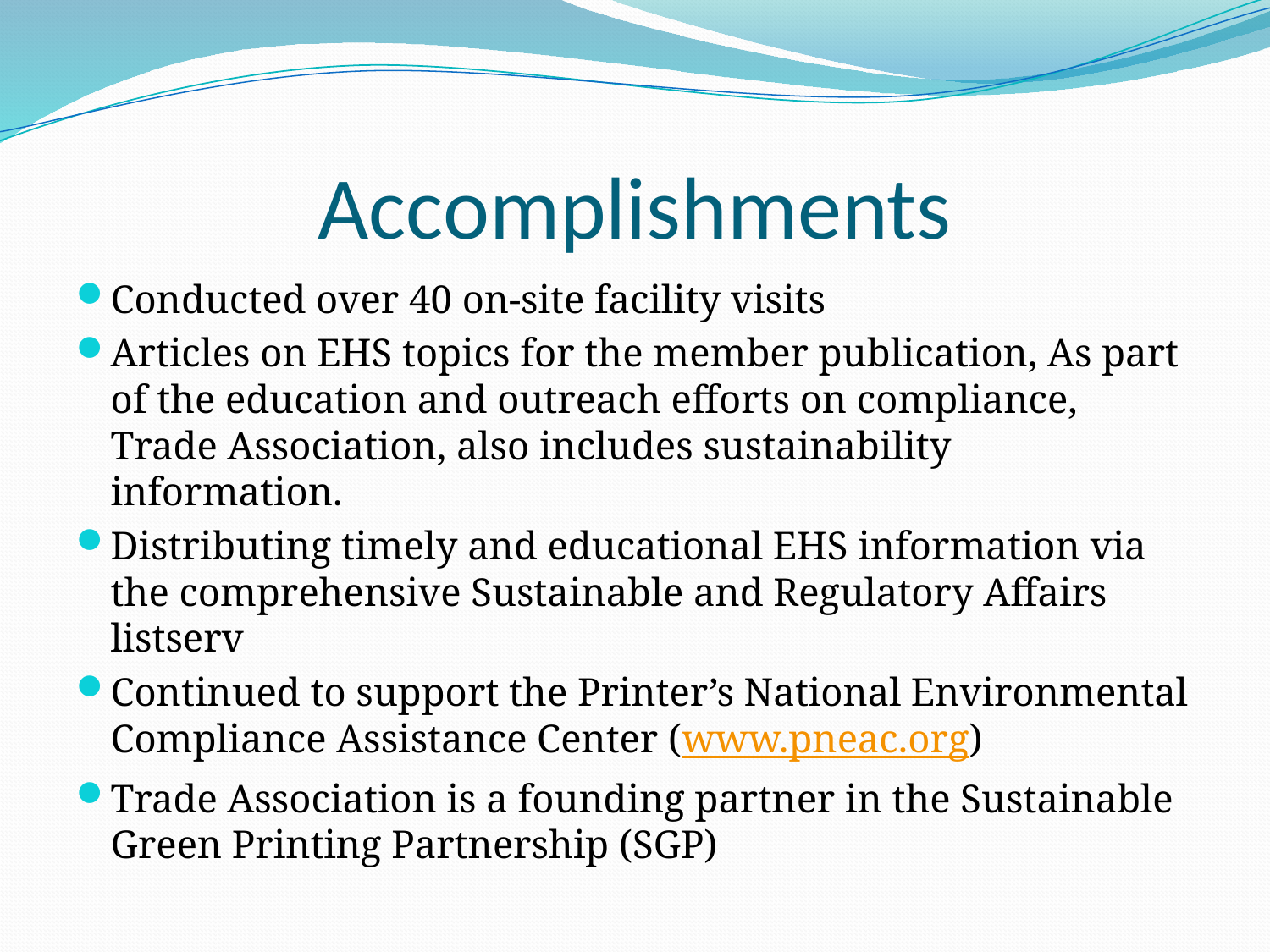

# Accomplishments
Conducted over 40 on-site facility visits
Articles on EHS topics for the member publication, As part of the education and outreach efforts on compliance, Trade Association, also includes sustainability information.
Distributing timely and educational EHS information via the comprehensive Sustainable and Regulatory Affairs listserv
Continued to support the Printer’s National Environmental Compliance Assistance Center (www.pneac.org)
Trade Association is a founding partner in the Sustainable Green Printing Partnership (SGP)